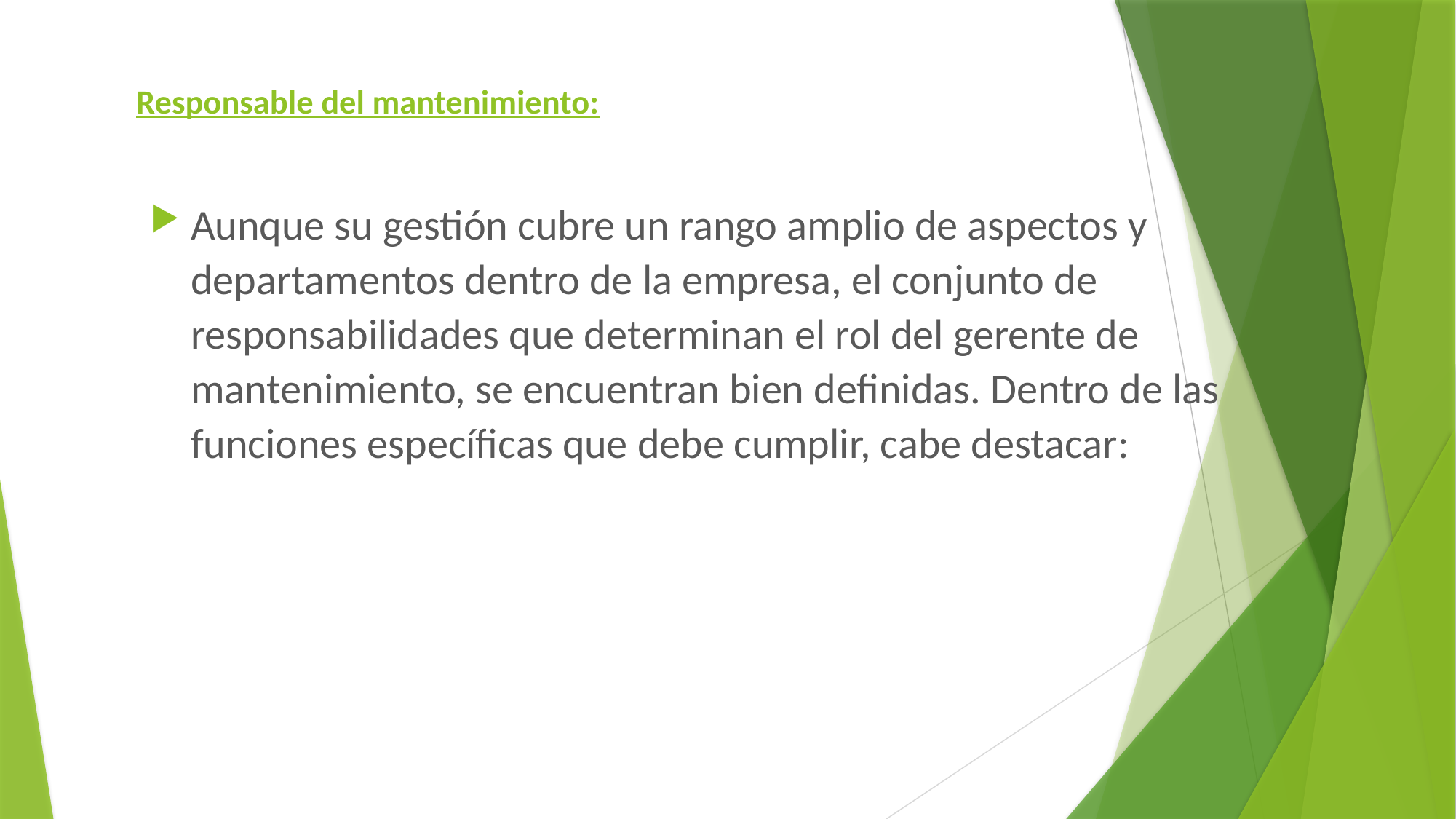

# Responsable del mantenimiento:
Aunque su gestión cubre un rango amplio de aspectos y departamentos dentro de la empresa, el conjunto de responsabilidades que determinan el rol del gerente de mantenimiento, se encuentran bien definidas. Dentro de las funciones específicas que debe cumplir, cabe destacar: